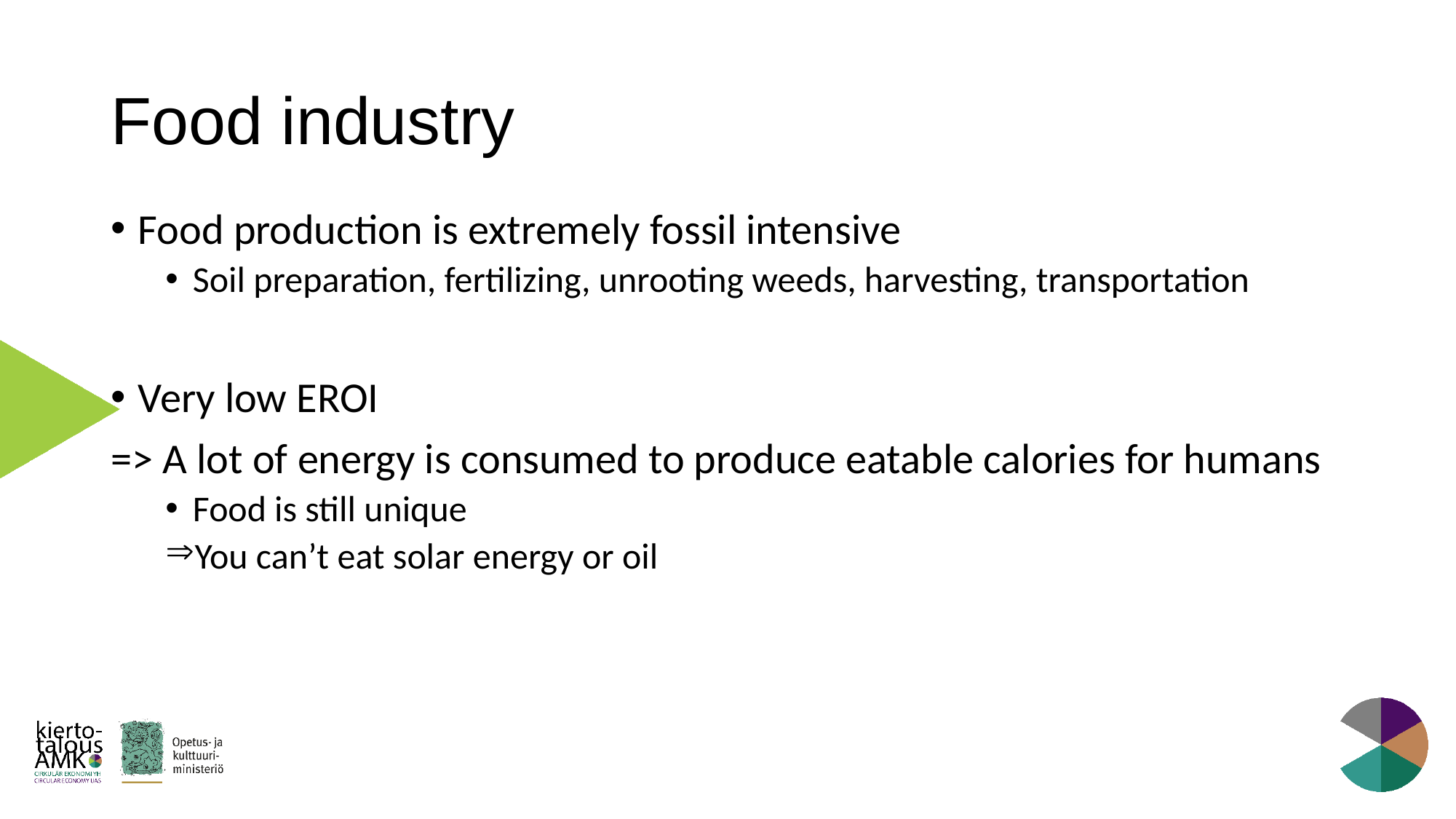

# Food industry
Food production is extremely fossil intensive
Soil preparation, fertilizing, unrooting weeds, harvesting, transportation

Very low EROI
=> A lot of energy is consumed to produce eatable calories for humans
Food is still unique
You can’t eat solar energy or oil